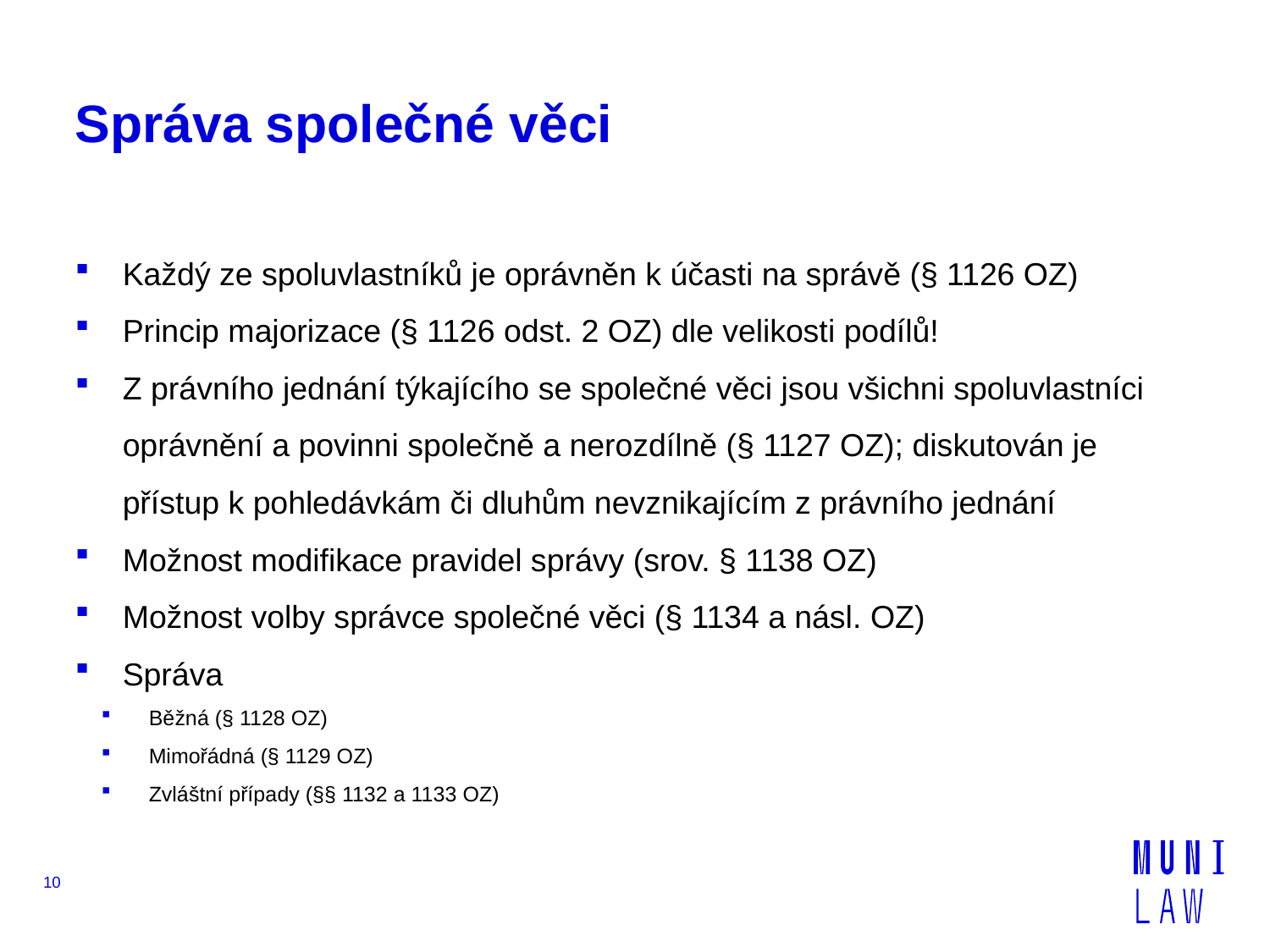

# Správa společné věci
Každý ze spoluvlastníků je oprávněn k účasti na správě (§ 1126 OZ)
Princip majorizace (§ 1126 odst. 2 OZ) dle velikosti podílů!
Z právního jednání týkajícího se společné věci jsou všichni spoluvlastníci oprávnění a povinni společně a nerozdílně (§ 1127 OZ); diskutován je přístup k pohledávkám či dluhům nevznikajícím z právního jednání
Možnost modifikace pravidel správy (srov. § 1138 OZ)
Možnost volby správce společné věci (§ 1134 a násl. OZ)
Správa
Běžná (§ 1128 OZ)
Mimořádná (§ 1129 OZ)
Zvláštní případy (§§ 1132 a 1133 OZ)
10